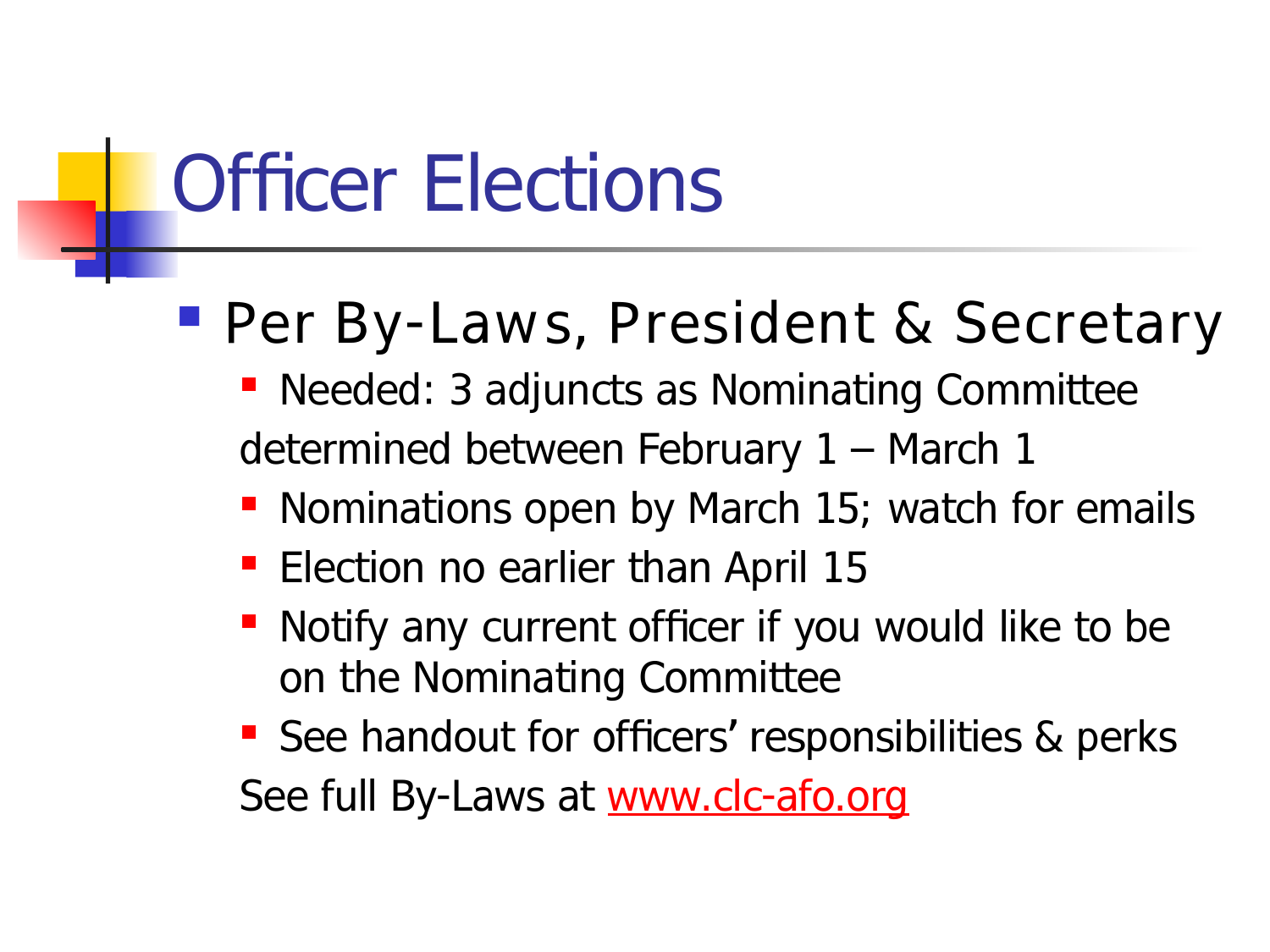

# Officer Elections
Per By-Laws, President & Secretary
Needed: 3 adjuncts as Nominating Committee
determined between February 1 – March 1
Nominations open by March 15; watch for emails
Election no earlier than April 15
Notify any current officer if you would like to be on the Nominating Committee
See handout for officers’ responsibilities & perks
See full By-Laws at www.clc-afo.org